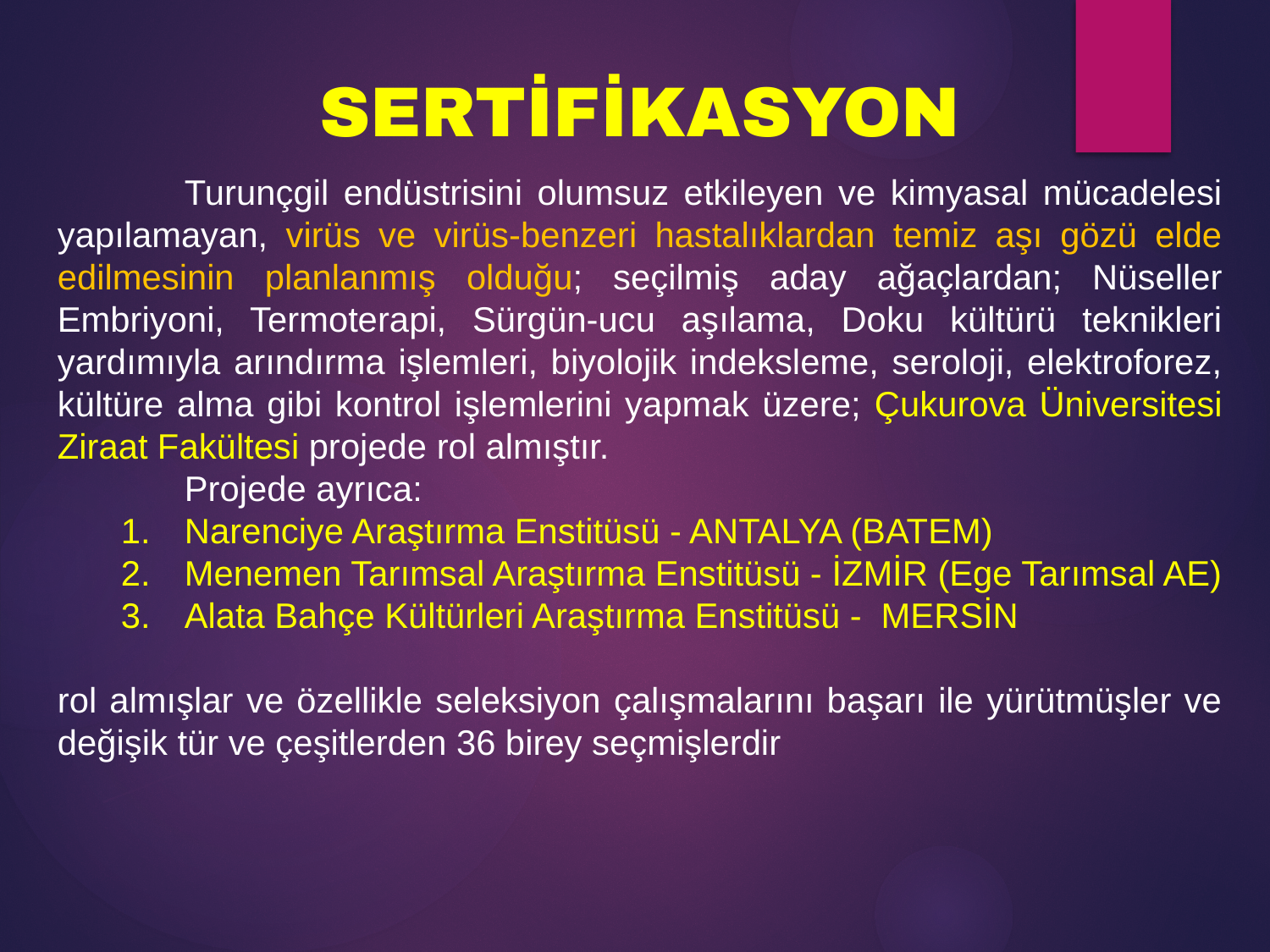

SERTİFİKASYON

	Turunçgil endüstrisini olumsuz etkileyen ve kimyasal mücadelesi yapılamayan, virüs ve virüs-benzeri hastalıklardan temiz aşı gözü elde edilmesinin planlanmış olduğu; seçilmiş aday ağaçlardan; Nüseller Embriyoni, Termoterapi, Sürgün-ucu aşılama, Doku kültürü teknikleri yardımıyla arındırma işlemleri, biyolojik indeksleme, seroloji, elektroforez, kültüre alma gibi kontrol işlemlerini yapmak üzere; Çukurova Üniversitesi Ziraat Fakültesi projede rol almıştır.
	Projede ayrıca:
Narenciye Araştırma Enstitüsü - ANTALYA (BATEM)
Menemen Tarımsal Araştırma Enstitüsü - İZMİR (Ege Tarımsal AE)
Alata Bahçe Kültürleri Araştırma Enstitüsü -  MERSİN

rol almışlar ve özellikle seleksiyon çalışmalarını başarı ile yürütmüşler ve değişik tür ve çeşitlerden 36 birey seçmişlerdir